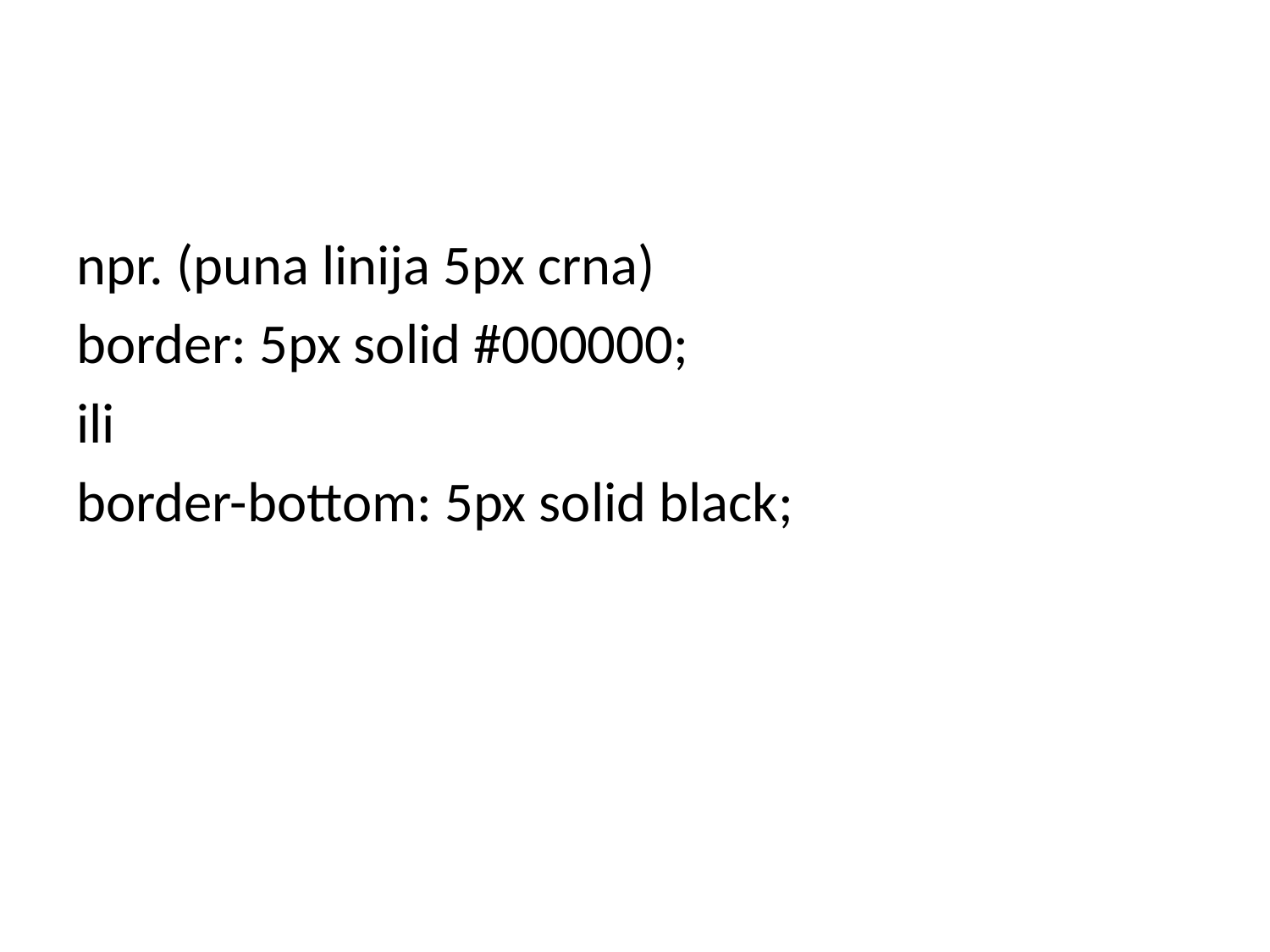

#
npr. (puna linija 5px crna)
border: 5px solid #000000;
ili
border-bottom: 5px solid black;